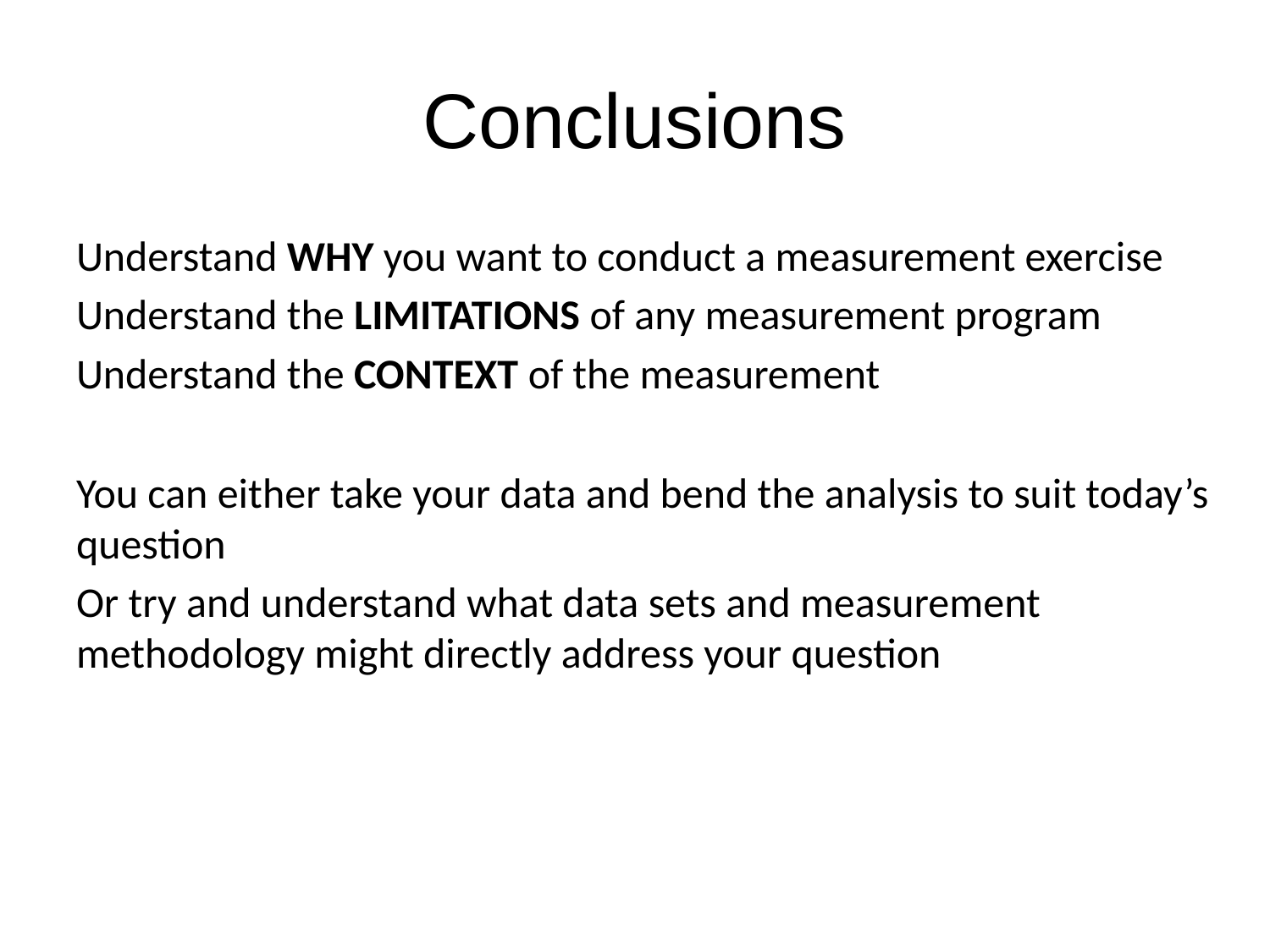

# Conclusions
Understand WHY you want to conduct a measurement exercise
Understand the LIMITATIONS of any measurement program
Understand the CONTEXT of the measurement

You can either take your data and bend the analysis to suit today’s question
Or try and understand what data sets and measurement methodology might directly address your question